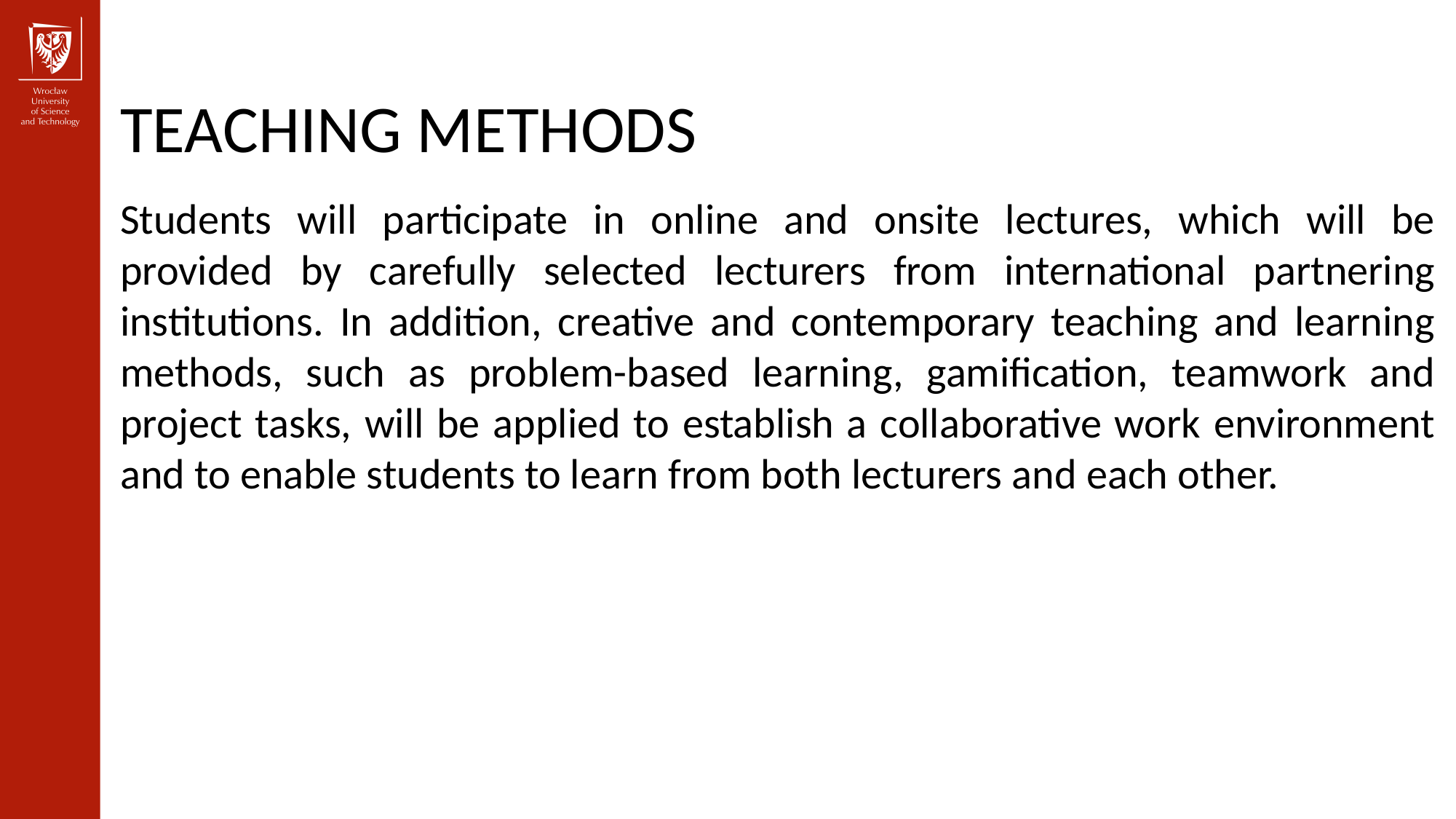

TEACHING METHODS
Students will participate in online and onsite lectures, which will be provided by carefully selected lecturers from international partnering institutions. In addition, creative and contemporary teaching and learning methods, such as problem-based learning, gamification, teamwork and project tasks, will be applied to establish a collaborative work environment and to enable students to learn from both lecturers and each other.